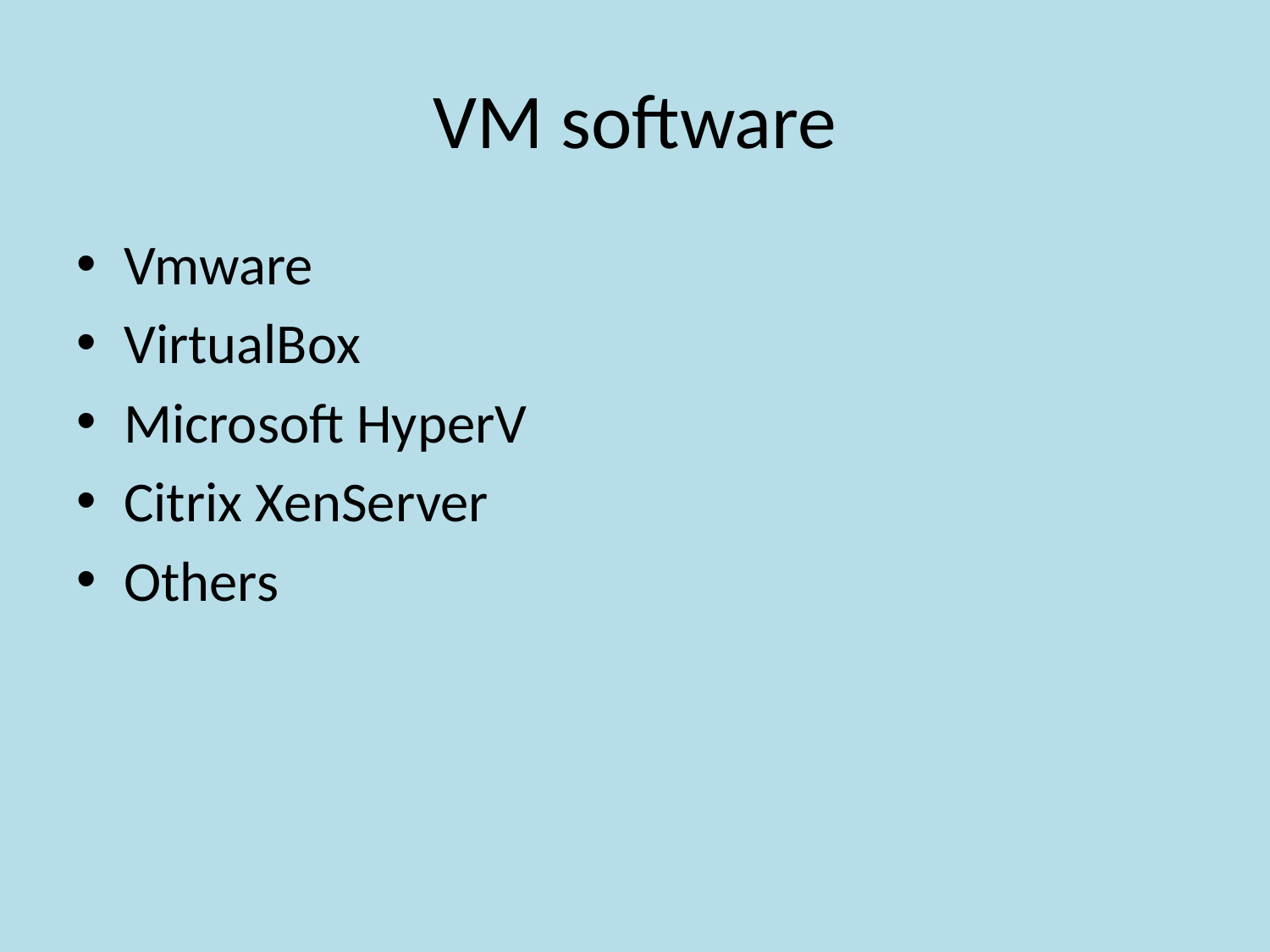

# VM software
Vmware
VirtualBox
Microsoft HyperV
Citrix XenServer
Others